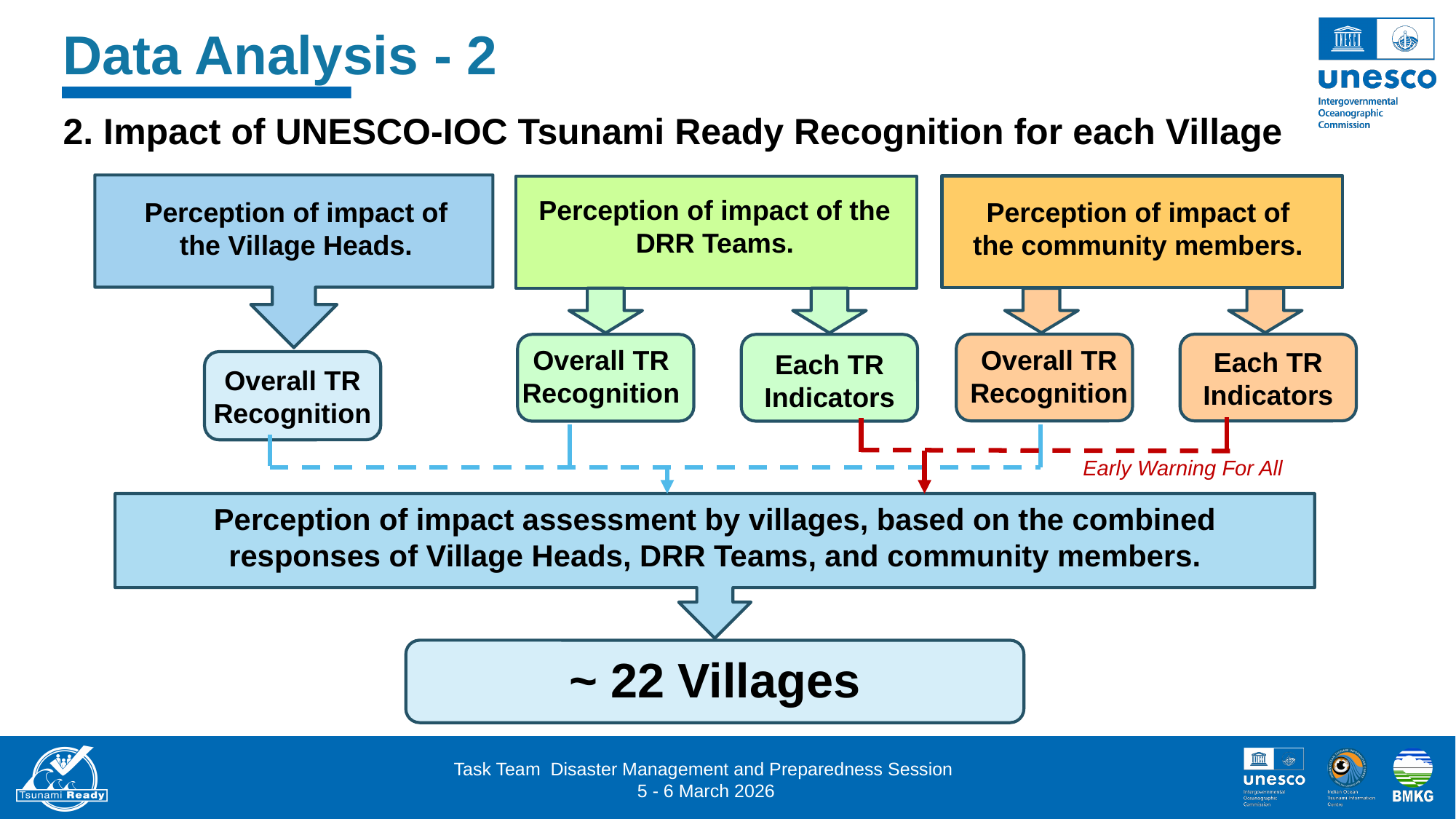

Data Analysis - 2
2. Impact of UNESCO-IOC Tsunami Ready Recognition for each Village

Perception of impact of the DRR Teams.
Perception of impact of the Village Heads.
Perception of impact of the community members.

Overall TR Recognition
Overall TR Recognition
Each TR Indicators
Each TR Indicators

Overall TR Recognition
Early Warning For All

Perception of impact assessment by villages, based on the combined responses of Village Heads, DRR Teams, and community members.

~ 22 Villages